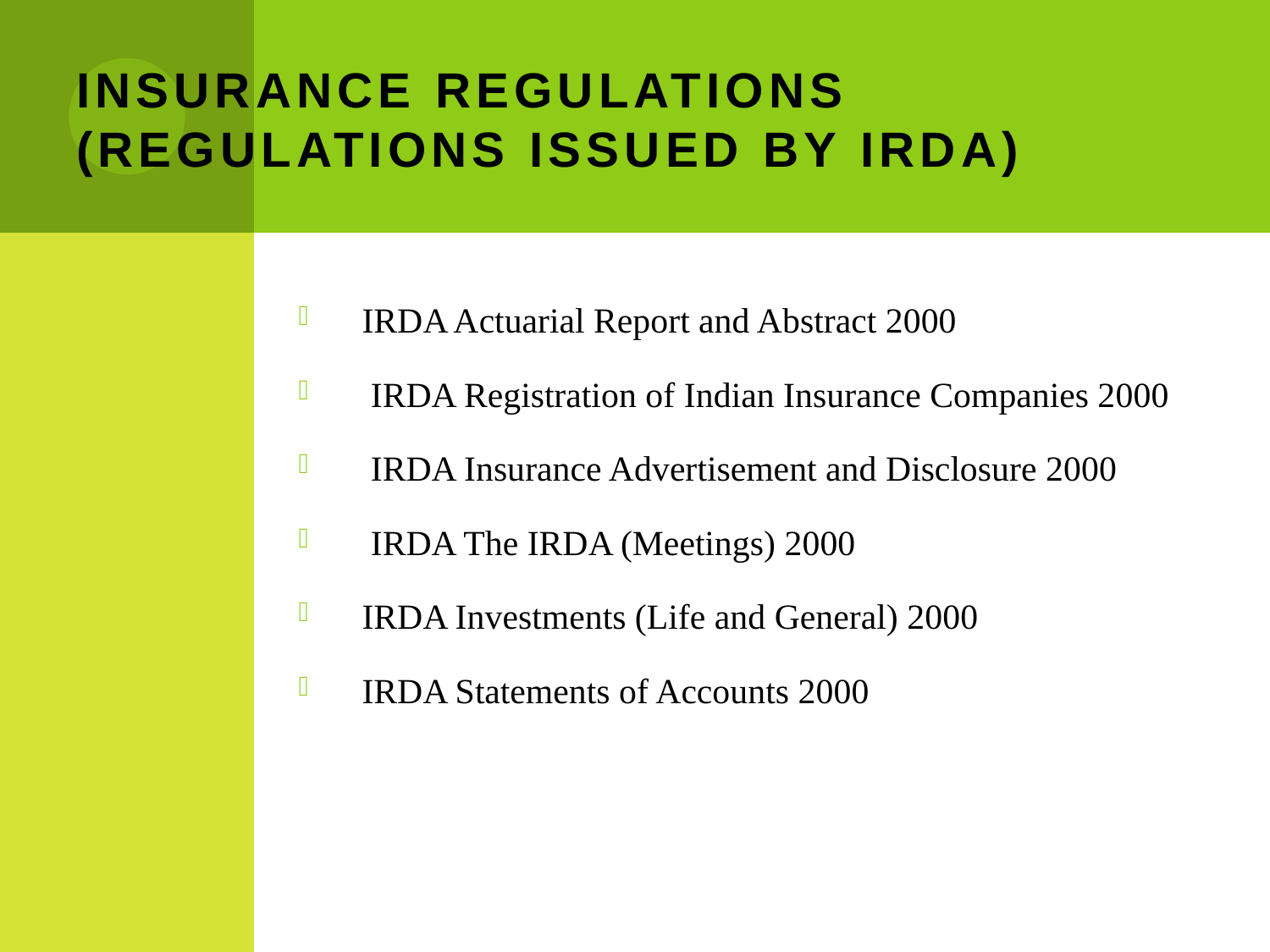

# Insurance Regulations (Regulations issued by IRDA)
IRDA Actuarial Report and Abstract 2000
 IRDA Registration of Indian Insurance Companies 2000
 IRDA Insurance Advertisement and Disclosure 2000
 IRDA The IRDA (Meetings) 2000
IRDA Investments (Life and General) 2000
IRDA Statements of Accounts 2000